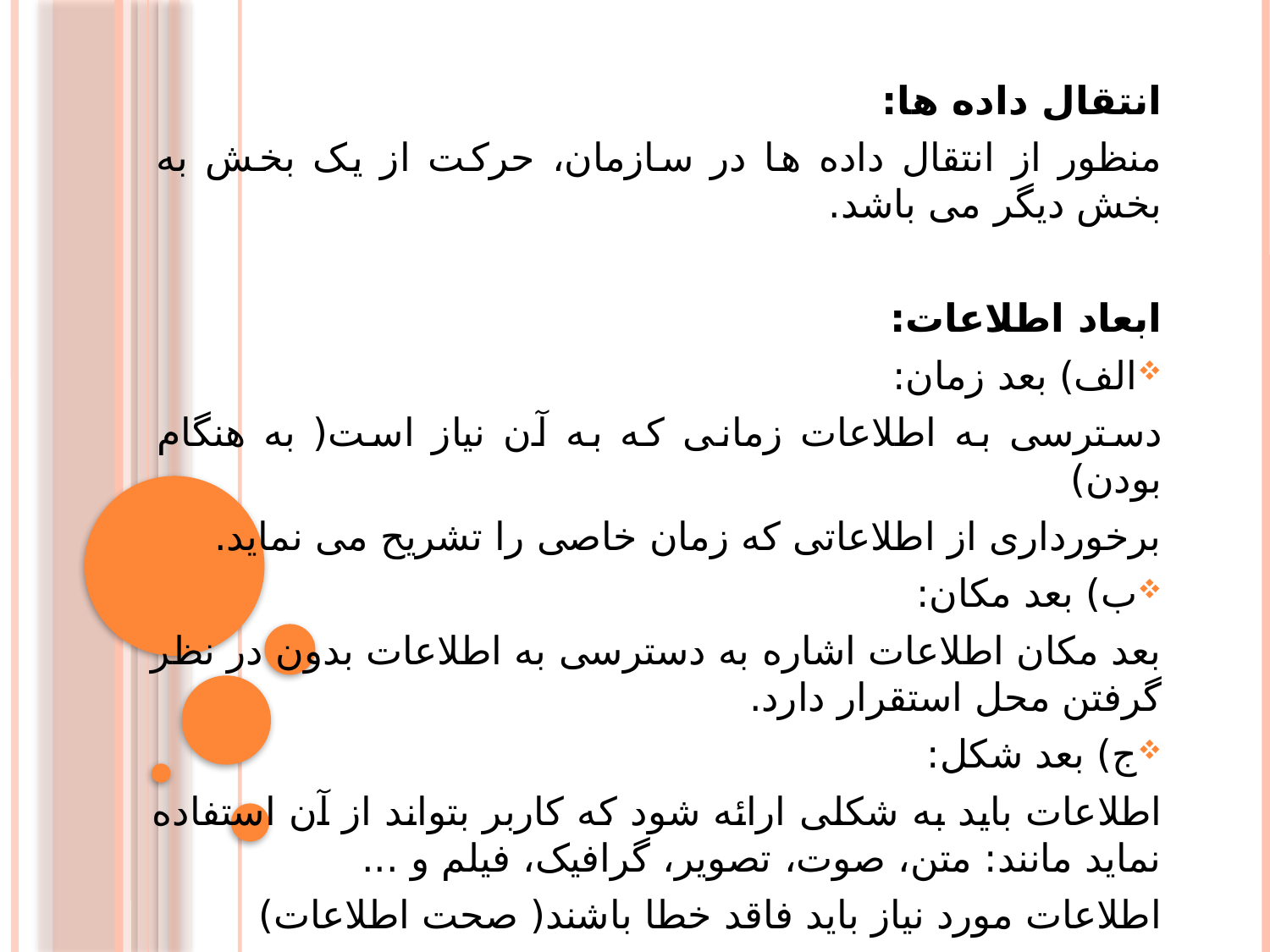

انتقال داده ها:
منظور از انتقال داده ها در سازمان، حرکت از یک بخش به بخش دیگر می باشد.

ابعاد اطلاعات:
الف) بعد زمان:
دسترسی به اطلاعات زمانی که به آن نیاز است( به هنگام بودن)
برخورداری از اطلاعاتی که زمان خاصی را تشریح می نماید.
ب) بعد مکان:
بعد مکان اطلاعات اشاره به دسترسی به اطلاعات بدون در نظر گرفتن محل استقرار دارد.
ج) بعد شکل:
اطلاعات باید به شکلی ارائه شود که کاربر بتواند از آن استفاده نماید مانند: متن، صوت، تصویر، گرافیک، فیلم و ...
اطلاعات مورد نیاز باید فاقد خطا باشند( صحت اطلاعات)